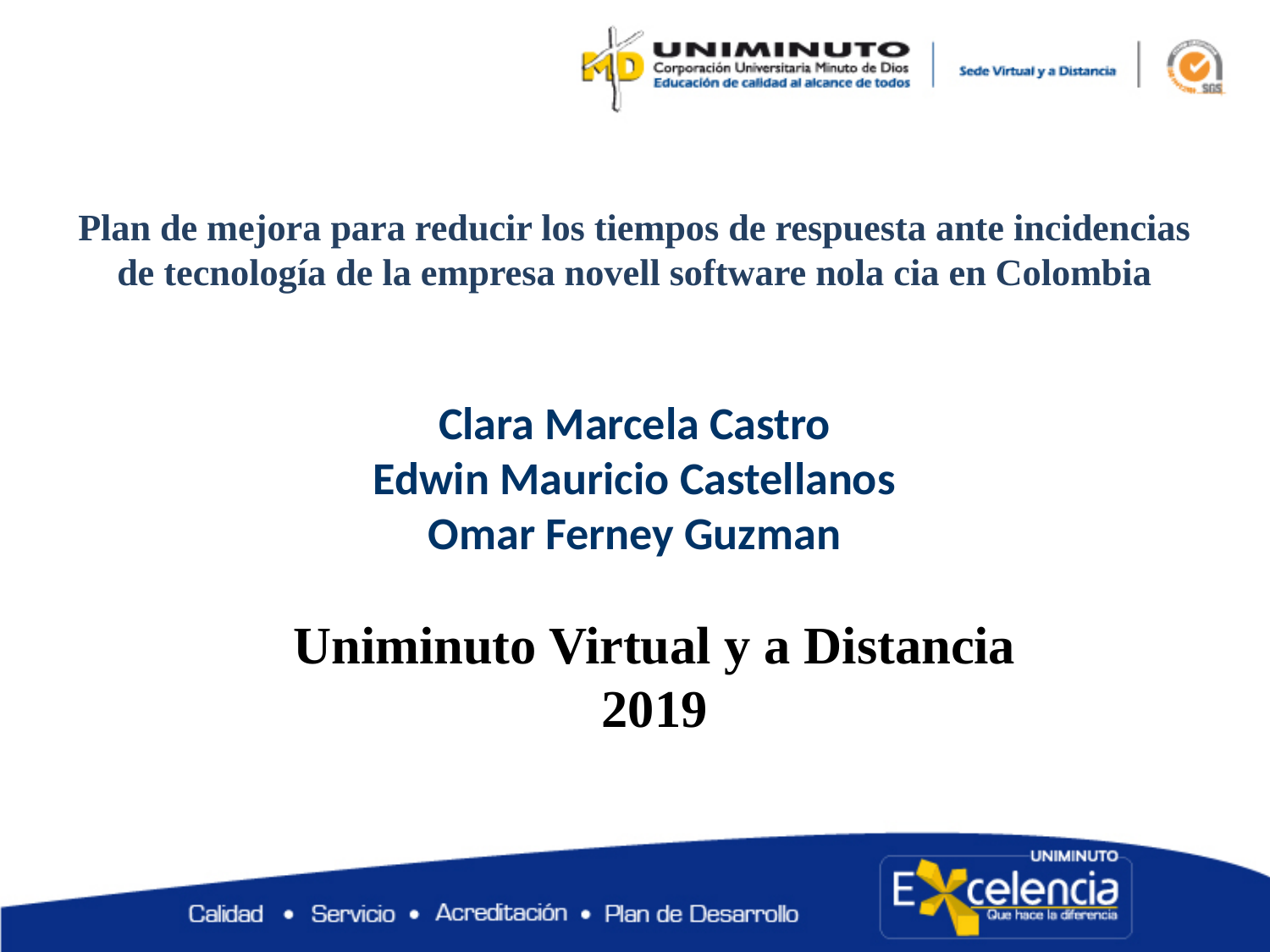

# Plan de mejora para reducir los tiempos de respuesta ante incidencias de tecnología de la empresa novell software nola cia en Colombia
Clara Marcela Castro
Edwin Mauricio Castellanos
Omar Ferney Guzman
Uniminuto Virtual y a Distancia
2019